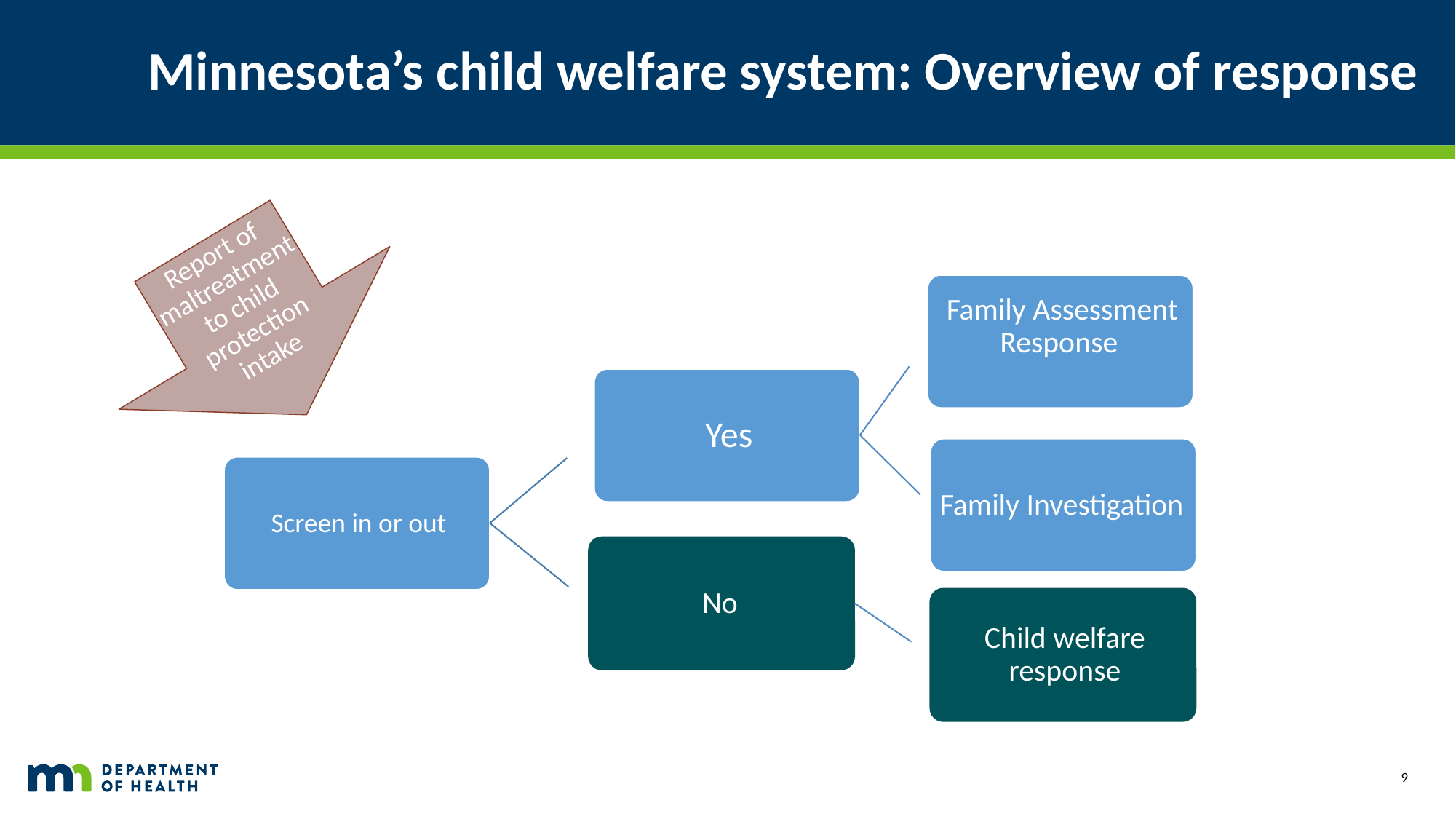

# Minnesota’s child welfare system: Overview of response
Screen in or out

Yes

Family Assessment Response

Family Investigation

No

Child welfare response
Report of maltreatment to child protection intake
9